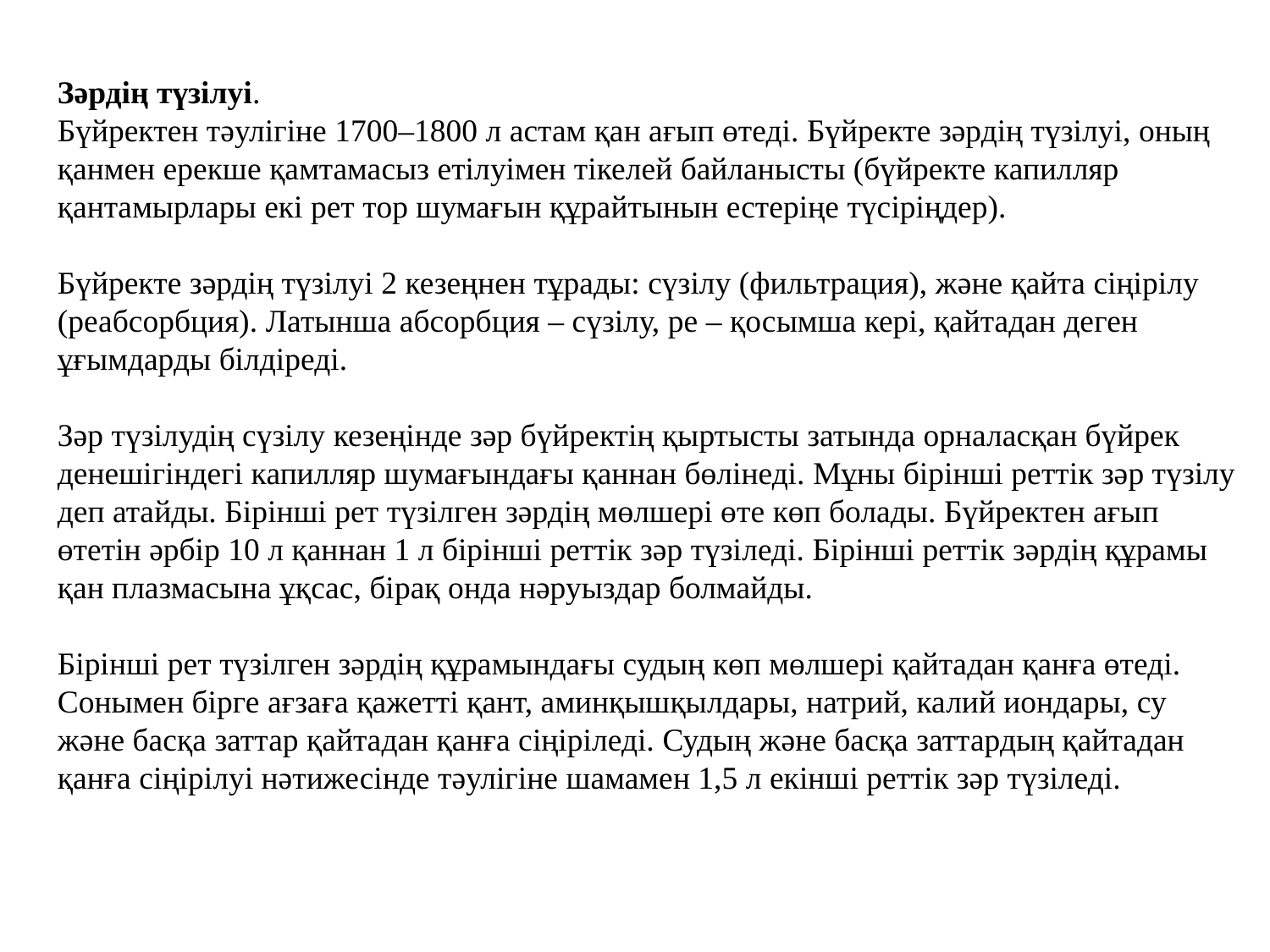

Зәрдің түзілуі.
Бүйректен тәулігіне 1700–1800 л астам қан ағып өтеді. Бүйректе зәрдің түзілуі, оның қанмен ерекше қамтамасыз етілуімен тікелей байланысты (бүйректе капилляр қантамырлары екі рет тор шумағын құрайтынын естеріңе түсіріңдер).

Бүйректе зәрдің түзілуі 2 кезеңнен тұрады: сүзілу (фильтрация), және қайта сіңірілу (реабсорбция). Латынша абсорбция – сүзілу, ре – қосымша кері, қайтадан деген ұғымдарды білдіреді.

Зәр түзілудің сүзілу кезеңінде зәр бүйректің қыртысты затында орналасқан бүйрек денешігіндегі капилляр шумағындағы қаннан бөлінеді. Мұны бірінші реттік зәр түзілу деп атайды. Бірінші рет түзілген зәрдің мөлшері өте көп болады. Бүйректен ағып өтетін әрбір 10 л қаннан 1 л бірінші реттік зәр түзіледі. Бірінші реттік зәрдің құрамы қан плазмасына ұқсас, бірақ онда нәруыздар болмайды.

Бірінші рет түзілген зәрдің құрамындағы судың көп мөлшері қайтадан қанға өтеді. Сонымен бірге ағзаға қажетті қант, аминқышқылдары, натрий, калий иондары, су және басқа заттар қайтадан қанға сіңіріледі. Судың және басқа заттардың қайтадан қанға сіңірілуі нәтижесінде тәулігіне шамамен 1,5 л екінші реттік зәр түзіледі.